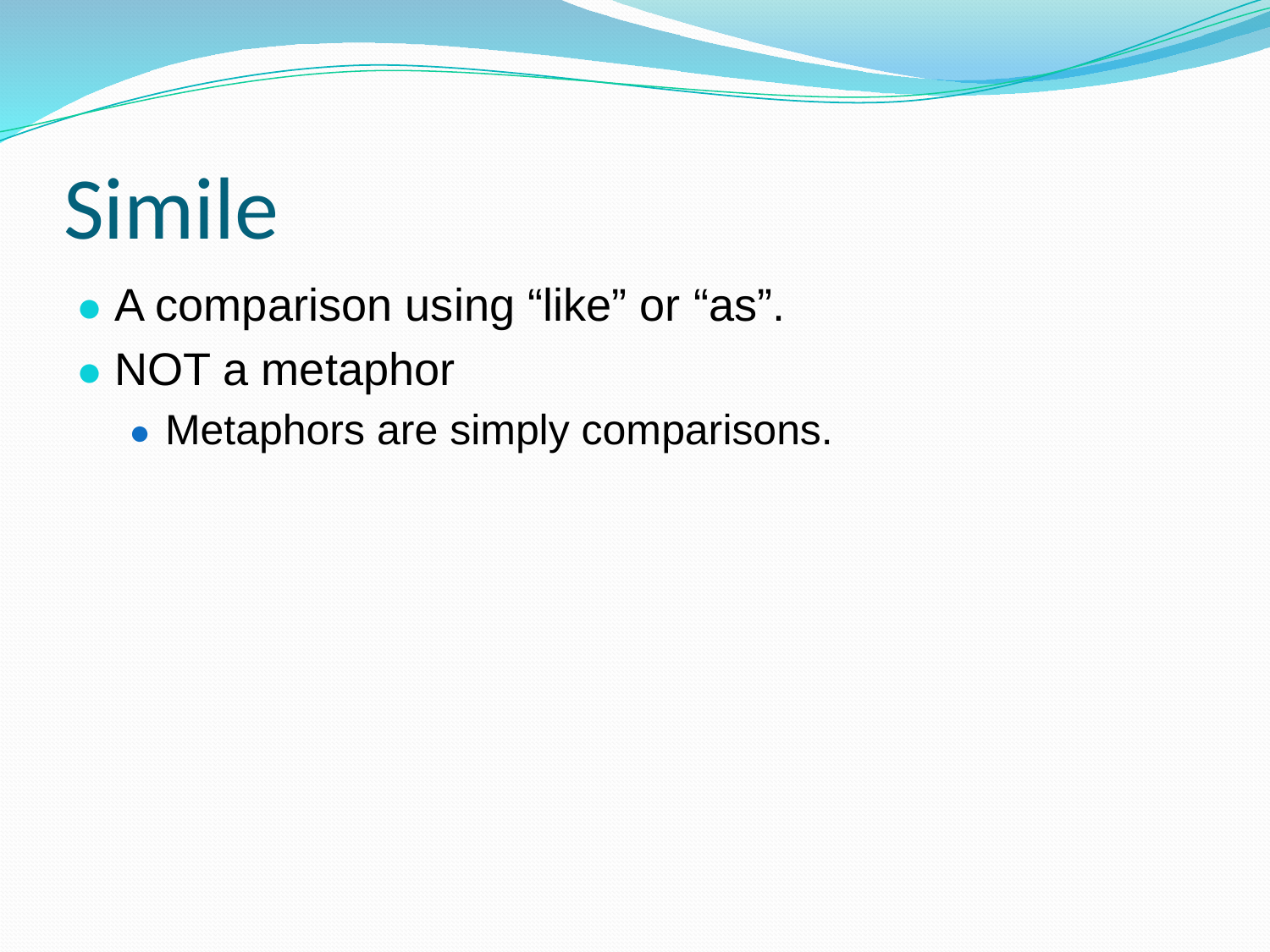

# Simile
A comparison using “like” or “as”.
NOT a metaphor
Metaphors are simply comparisons.